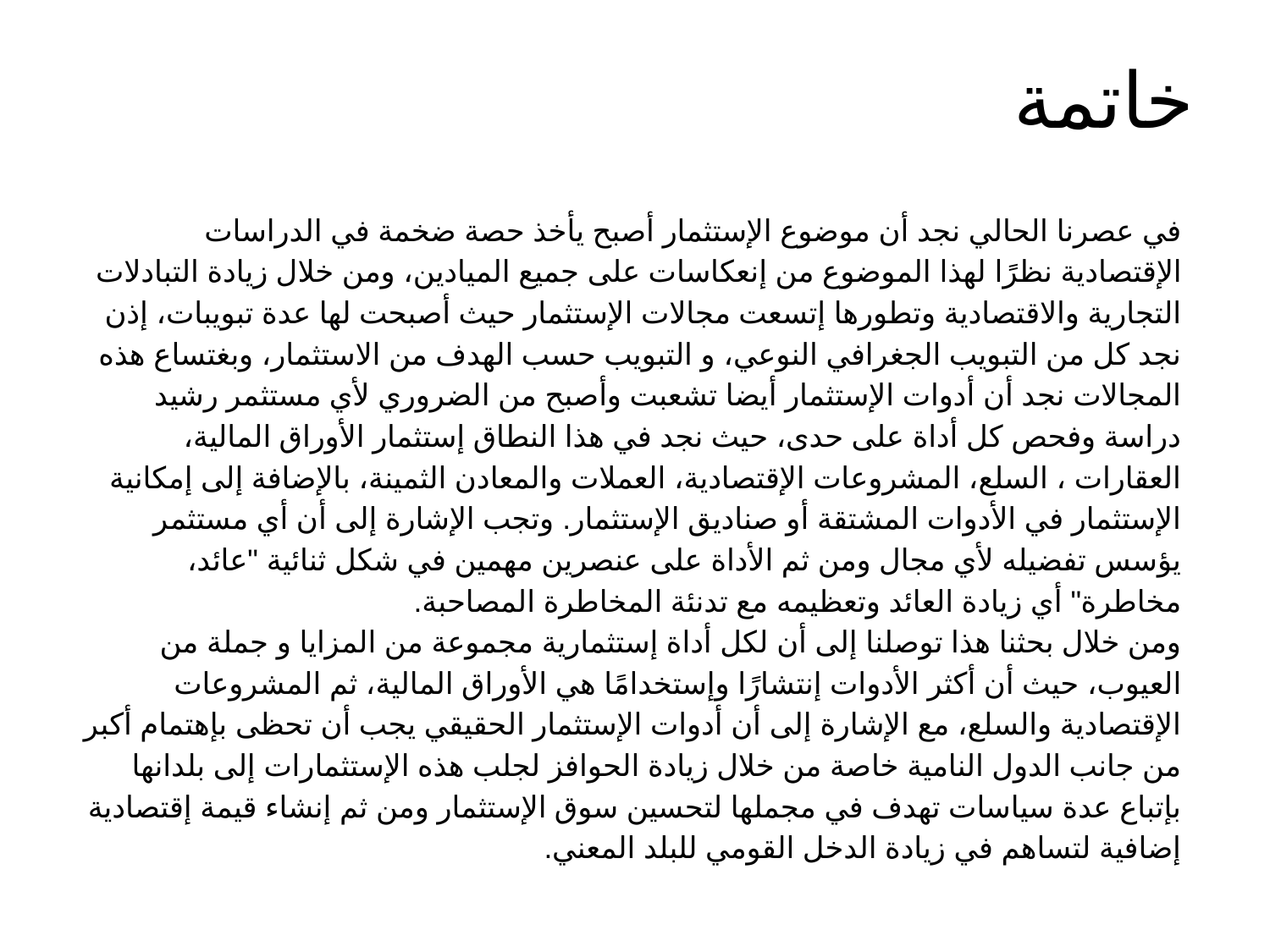

# خاتمة
في عصرنا الحالي نجد أن موضوع الإستثمار أصبح يأخذ حصة ضخمة في الدراسات الإقتصادية نظرًا لهذا الموضوع من إنعكاسات على جميع الميادين، ومن خلال زيادة التبادلات التجارية والاقتصادية وتطورها إتسعت مجالات الإستثمار حيث أصبحت لها عدة تبويبات، إذن نجد كل من التبويب الجغرافي النوعي، و التبويب حسب الهدف من الاستثمار، وبغتساع هذه المجالات نجد أن أدوات الإستثمار أيضا تشعبت وأصبح من الضروري لأي مستثمر رشيد دراسة وفحص كل أداة على حدى، حيث نجد في هذا النطاق إستثمار الأوراق المالية، العقارات ، السلع، المشروعات الإقتصادية، العملات والمعادن الثمينة، بالإضافة إلى إمكانية الإستثمار في الأدوات المشتقة أو صناديق الإستثمار. وتجب الإشارة إلى أن أي مستثمر يؤسس تفضيله لأي مجال ومن ثم الأداة على عنصرين مهمين في شكل ثنائية "عائد، مخاطرة" أي زيادة العائد وتعظيمه مع تدنئة المخاطرة المصاحبة.
ومن خلال بحثنا هذا توصلنا إلى أن لكل أداة إستثمارية مجموعة من المزايا و جملة من العيوب، حيث أن أكثر الأدوات إنتشارًا وإستخدامًا هي الأوراق المالية، ثم المشروعات الإقتصادية والسلع، مع الإشارة إلى أن أدوات الإستثمار الحقيقي يجب أن تحظى بإهتمام أكبر من جانب الدول النامية خاصة من خلال زيادة الحوافز لجلب هذه الإستثمارات إلى بلدانها بإتباع عدة سياسات تهدف في مجملها لتحسين سوق الإستثمار ومن ثم إنشاء قيمة إقتصادية إضافية لتساهم في زيادة الدخل القومي للبلد المعني.